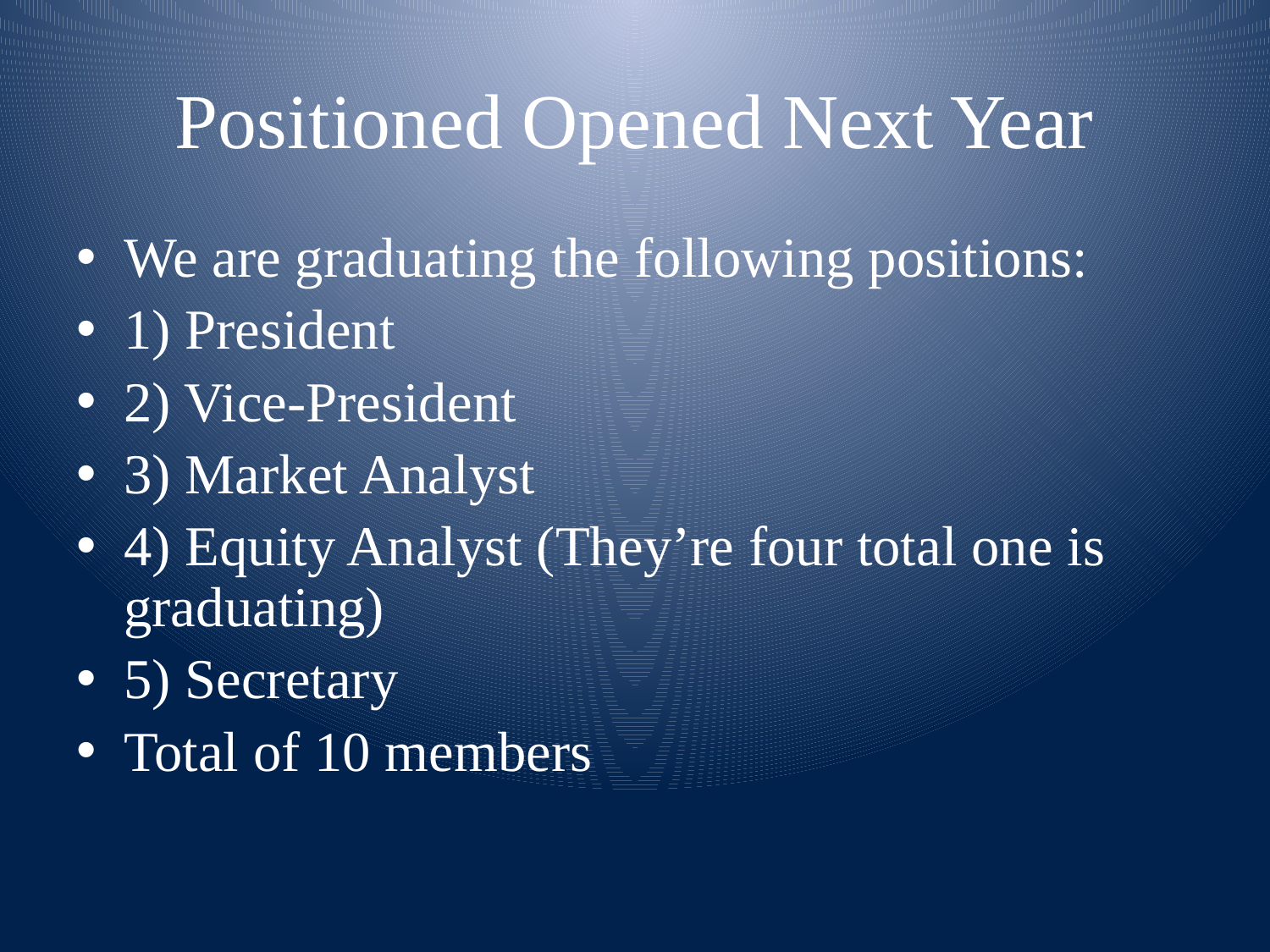

# Positioned Opened Next Year
We are graduating the following positions:
1) President
2) Vice-President
3) Market Analyst
4) Equity Analyst (They’re four total one is graduating)
5) Secretary
Total of 10 members